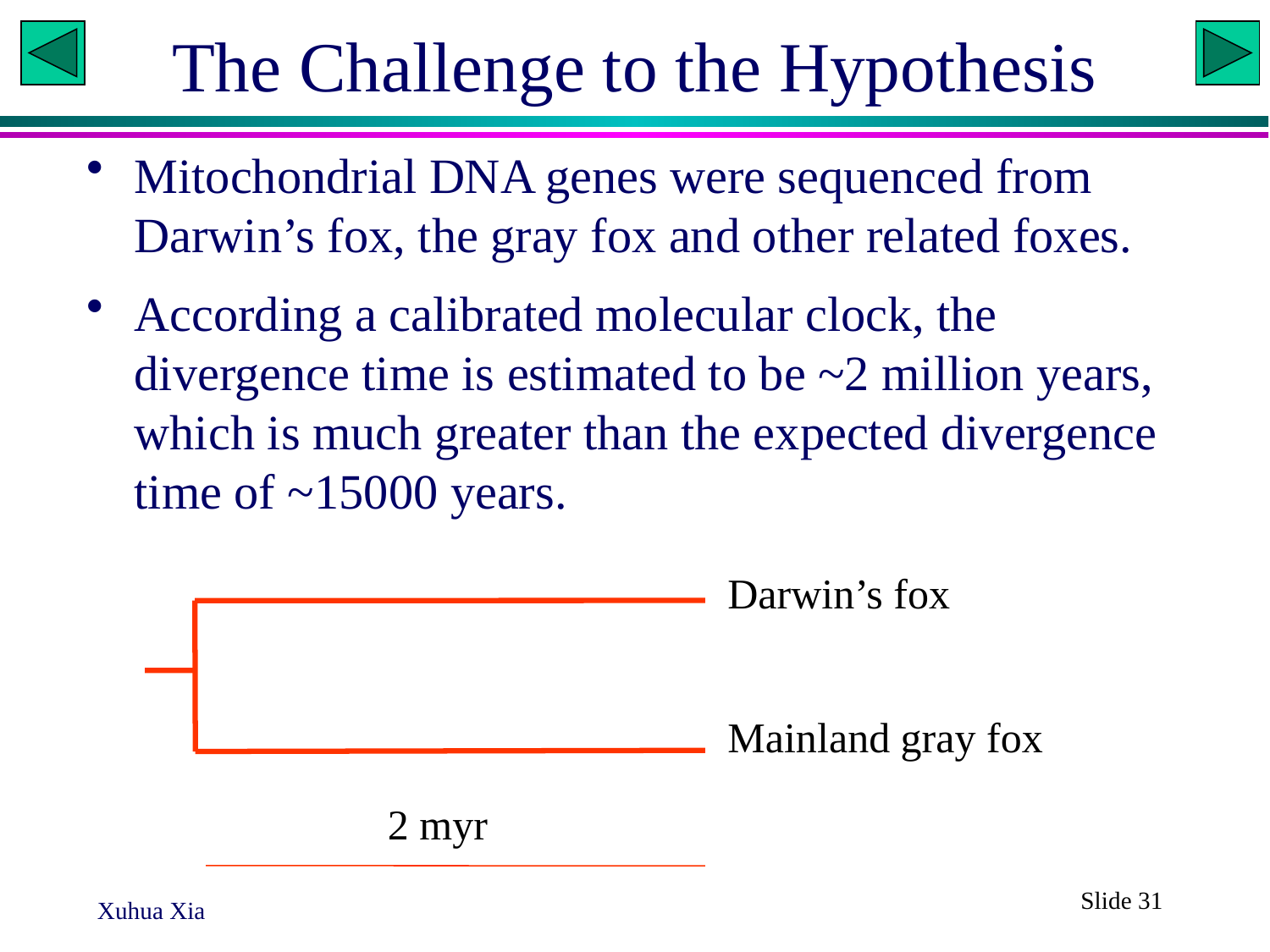

# The Challenge to the Hypothesis
Mitochondrial DNA genes were sequenced from Darwin’s fox, the gray fox and other related foxes.
According a calibrated molecular clock, the divergence time is estimated to be ~2 million years, which is much greater than the expected divergence time of ~15000 years.
Darwin’s fox

Mainland gray fox

2 myr

Slide 31
Xuhua Xia